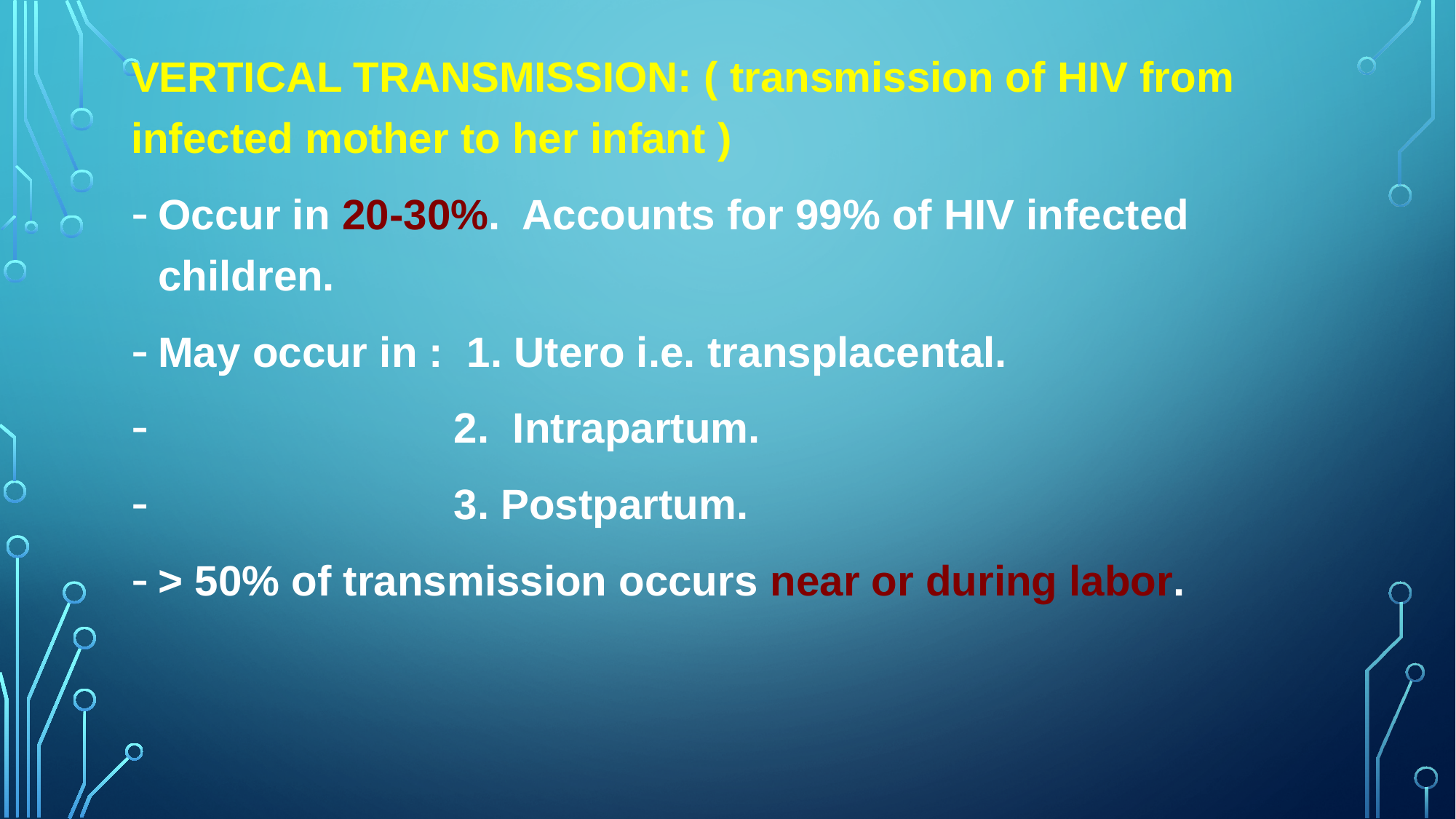

VERTICAL TRANSMISSION: ( transmission of HIV from infected mother to her infant )
Occur in 20-30%.  Accounts for 99% of HIV infected children.
May occur in :  1. Utero i.e. transplacental.
                         2.  Intrapartum.
                         3. Postpartum.
> 50% of transmission occurs near or during labor.